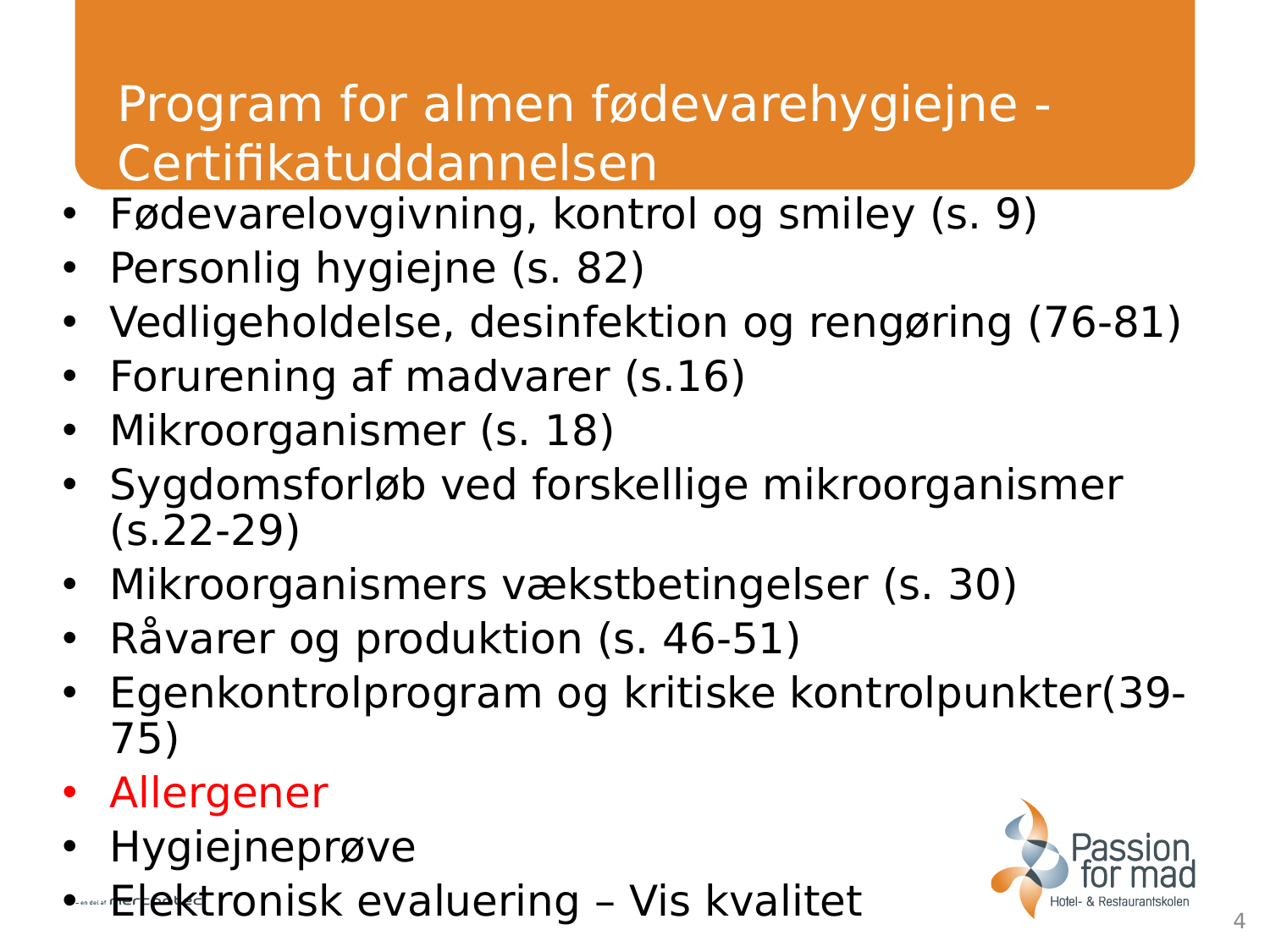

# Program for almen fødevarehygiejne - Certifikatuddannelsen
Fødevarelovgivning, kontrol og smiley (s. 9)
Personlig hygiejne (s. 82)
Vedligeholdelse, desinfektion og rengøring (76-81)
Forurening af madvarer (s.16)
Mikroorganismer (s. 18)
Sygdomsforløb ved forskellige mikroorganismer (s.22-29)
Mikroorganismers vækstbetingelser (s. 30)
Råvarer og produktion (s. 46-51)
Egenkontrolprogram og kritiske kontrolpunkter(39-75)
Allergener
Hygiejneprøve
Elektronisk evaluering – Vis kvalitet
4